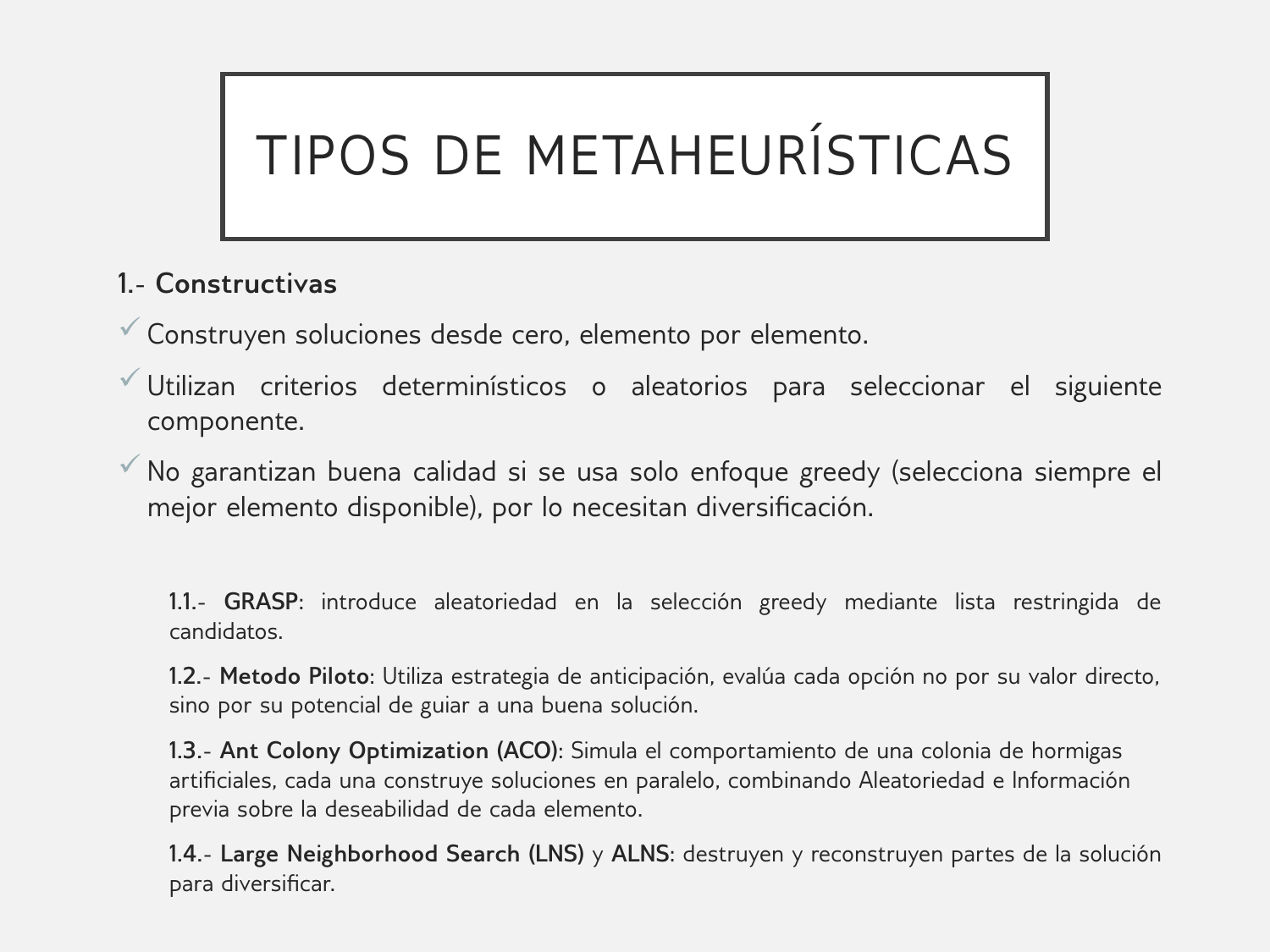

# Tipos de Metaheurísticas
1.- Constructivas
Construyen soluciones desde cero, elemento por elemento.
Utilizan criterios determinísticos o aleatorios para seleccionar el siguiente componente.
No garantizan buena calidad si se usa solo enfoque greedy (selecciona siempre el mejor elemento disponible), por lo necesitan diversificación.

1.1.- GRASP: introduce aleatoriedad en la selección greedy mediante lista restringida de candidatos.
1.2.- Metodo Piloto: Utiliza estrategia de anticipación, evalúa cada opción no por su valor directo, sino por su potencial de guiar a una buena solución.
1.3.- Ant Colony Optimization (ACO): Simula el comportamiento de una colonia de hormigas artificiales, cada una construye soluciones en paralelo, combinando Aleatoriedad e Información previa sobre la deseabilidad de cada elemento.
1.4.- Large Neighborhood Search (LNS) y ALNS: destruyen y reconstruyen partes de la solución para diversificar.